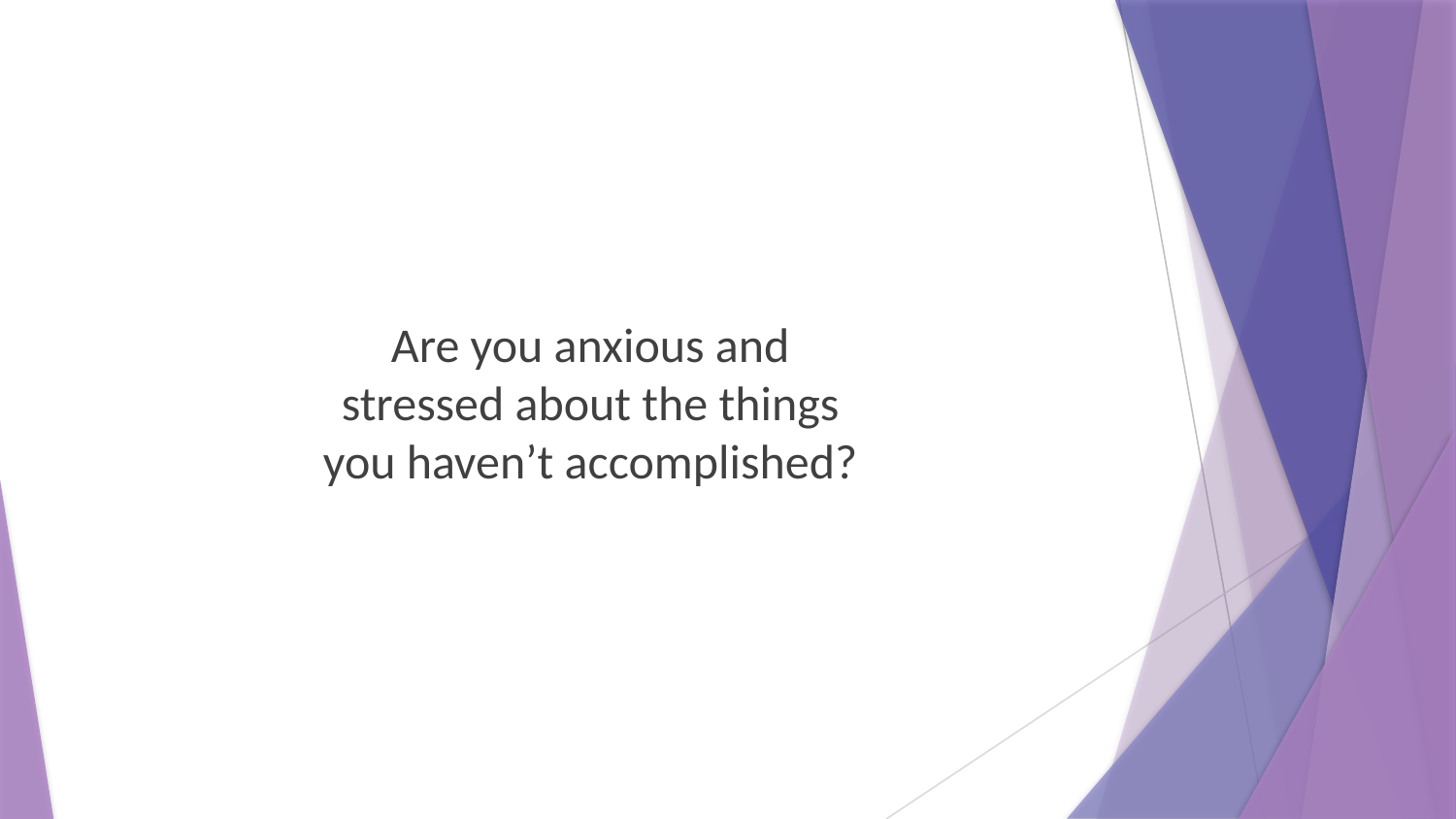

Are you anxious and stressed about the things you haven’t accomplished?